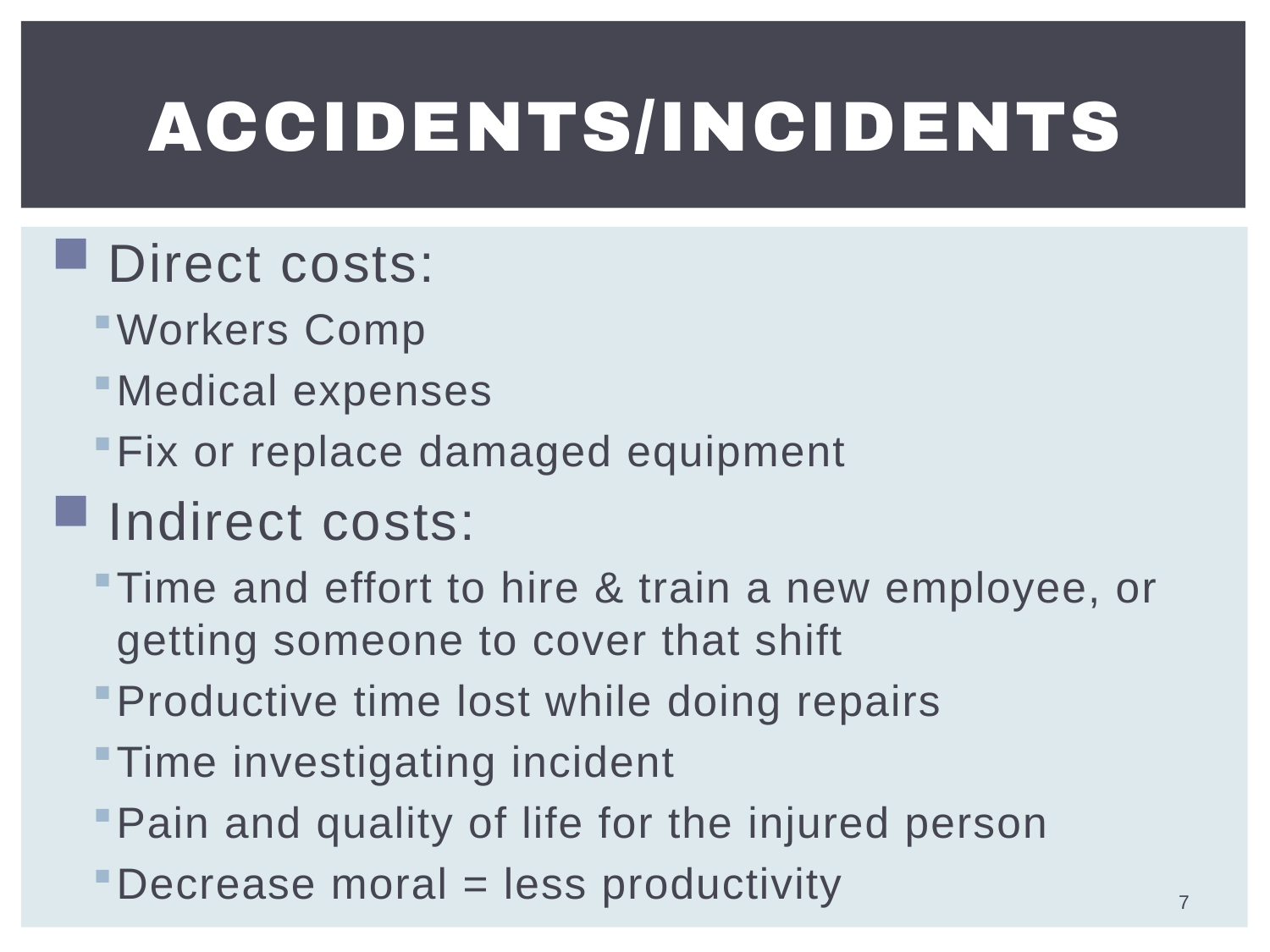

# Accidents/Incidents
 Direct costs:
Workers Comp
Medical expenses
Fix or replace damaged equipment
 Indirect costs:
Time and effort to hire & train a new employee, or getting someone to cover that shift
Productive time lost while doing repairs
Time investigating incident
Pain and quality of life for the injured person
Decrease moral = less productivity
7